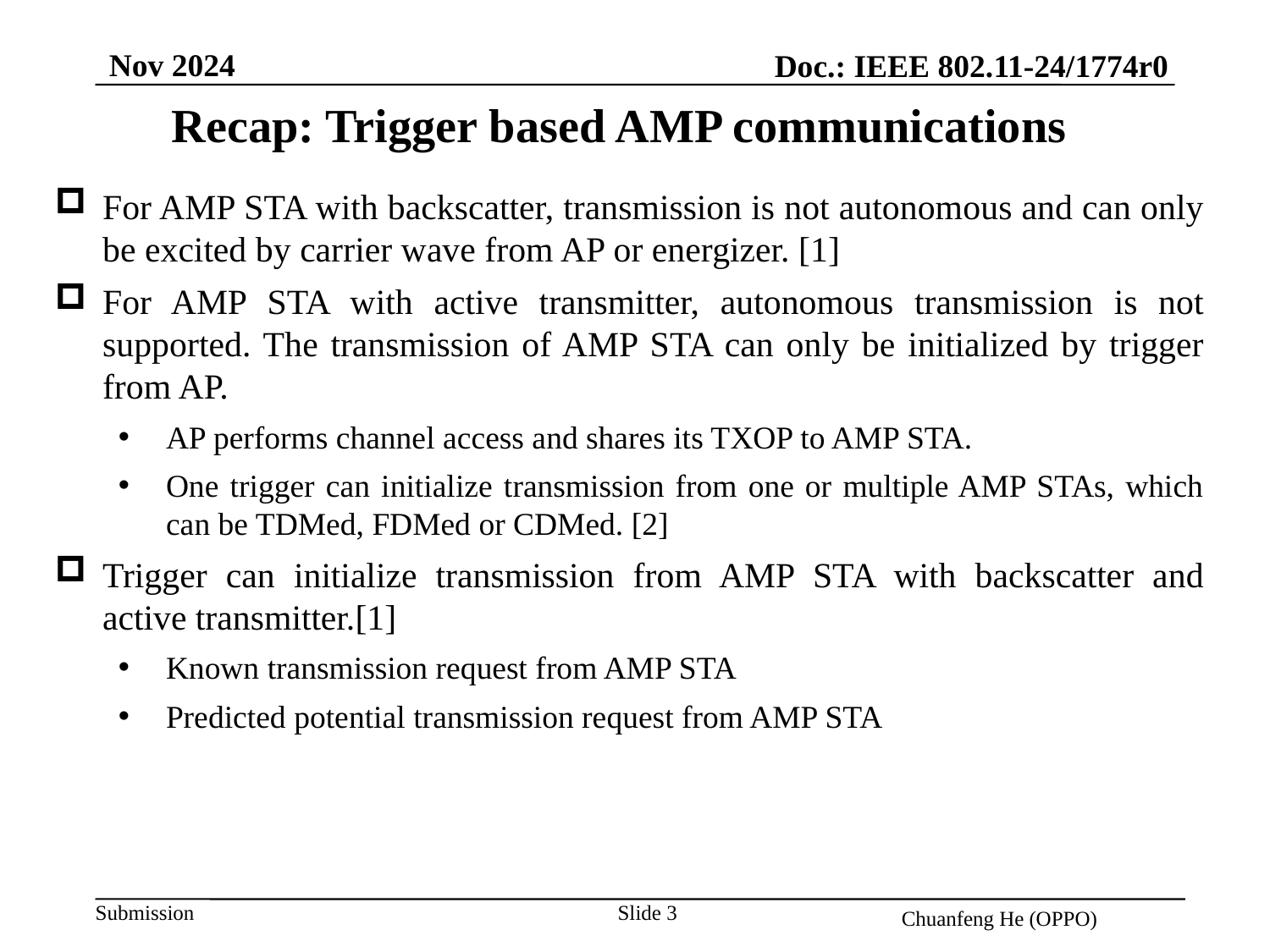

Nov 2024
Doc.: IEEE 802.11-24/1774r0
Recap: Trigger based AMP communications
For AMP STA with backscatter, transmission is not autonomous and can only be excited by carrier wave from AP or energizer. [1]
For AMP STA with active transmitter, autonomous transmission is not supported. The transmission of AMP STA can only be initialized by trigger from AP.
AP performs channel access and shares its TXOP to AMP STA.
One trigger can initialize transmission from one or multiple AMP STAs, which can be TDMed, FDMed or CDMed. [2]
Trigger can initialize transmission from AMP STA with backscatter and active transmitter.[1]
Known transmission request from AMP STA
Predicted potential transmission request from AMP STA

Slide 3
Chuanfeng He (OPPO)